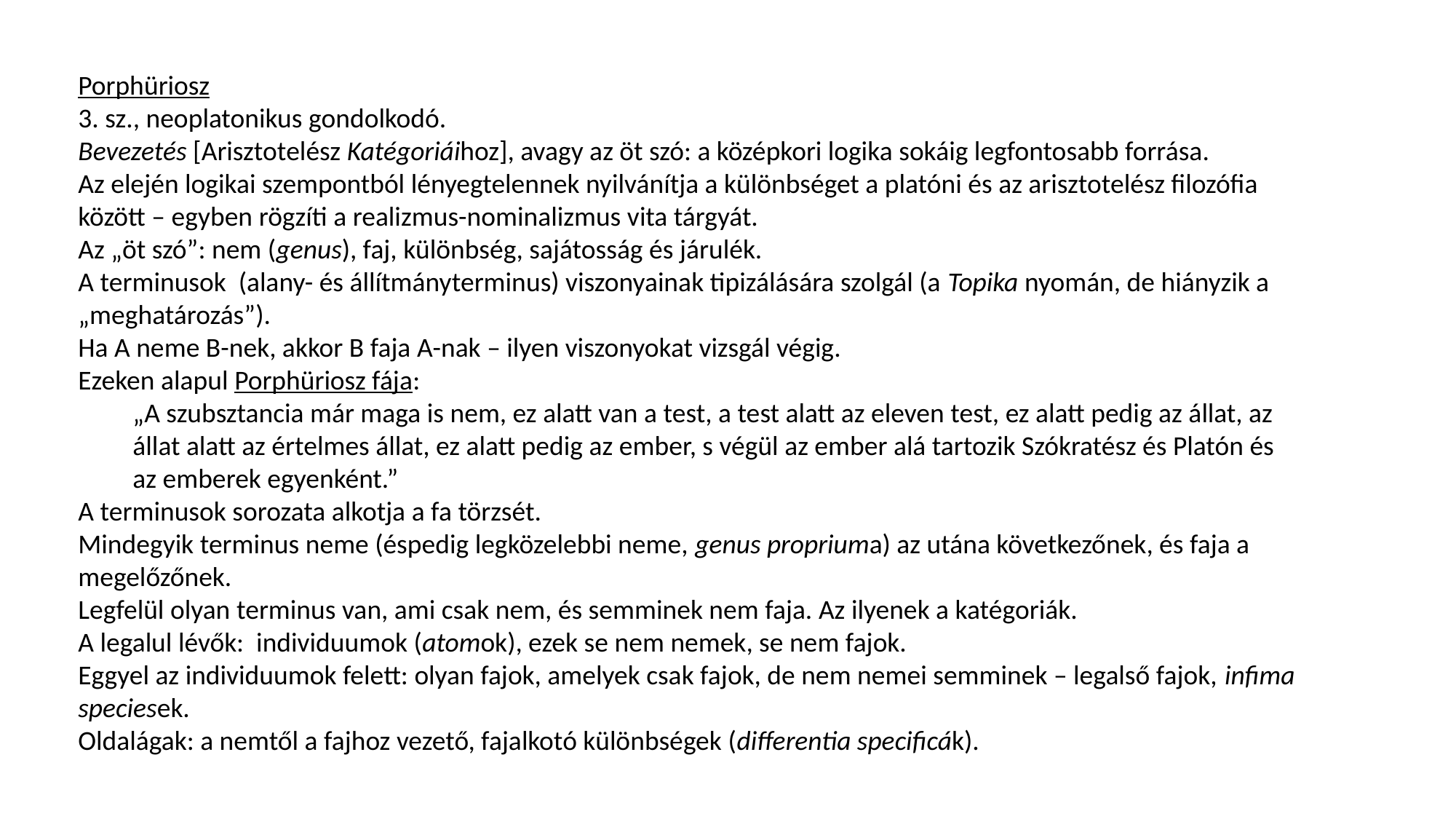

Porphüriosz
3. sz., neoplatonikus gondolkodó.
Bevezetés [Arisztotelész Katégoriáihoz], avagy az öt szó: a középkori logika sokáig legfontosabb forrása.
Az elején logikai szempontból lényegtelennek nyilvánítja a különbséget a platóni és az arisztotelész filozófia között – egyben rögzíti a realizmus-nominalizmus vita tárgyát.
Az „öt szó”: nem (genus), faj, különbség, sajátosság és járulék.
A terminusok  (alany- és állítmányterminus) viszonyainak tipizálására szolgál (a Topika nyomán, de hiányzik a „meghatározás”).
Ha A neme B-nek, akkor B faja A-nak – ilyen viszonyokat vizsgál végig.
Ezeken alapul Porphüriosz fája:
„A szubsztancia már maga is nem, ez alatt van a test, a test alatt az eleven test, ez alatt pedig az állat, az állat alatt az értelmes állat, ez alatt pedig az ember, s végül az ember alá tartozik Szókratész és Platón és az emberek egyenként.”
A terminusok sorozata alkotja a fa törzsét.
Mindegyik terminus neme (éspedig legközelebbi neme, genus propriuma) az utána következőnek, és faja a megelőzőnek.
Legfelül olyan terminus van, ami csak nem, és semminek nem faja. Az ilyenek a katégoriák.
A legalul lévők:  individuumok (atomok), ezek se nem nemek, se nem fajok.
Eggyel az individuumok felett: olyan fajok, amelyek csak fajok, de nem nemei semminek – legalső fajok, infima speciesek.
Oldalágak: a nemtől a fajhoz vezető, fajalkotó különbségek (differentia specificák).